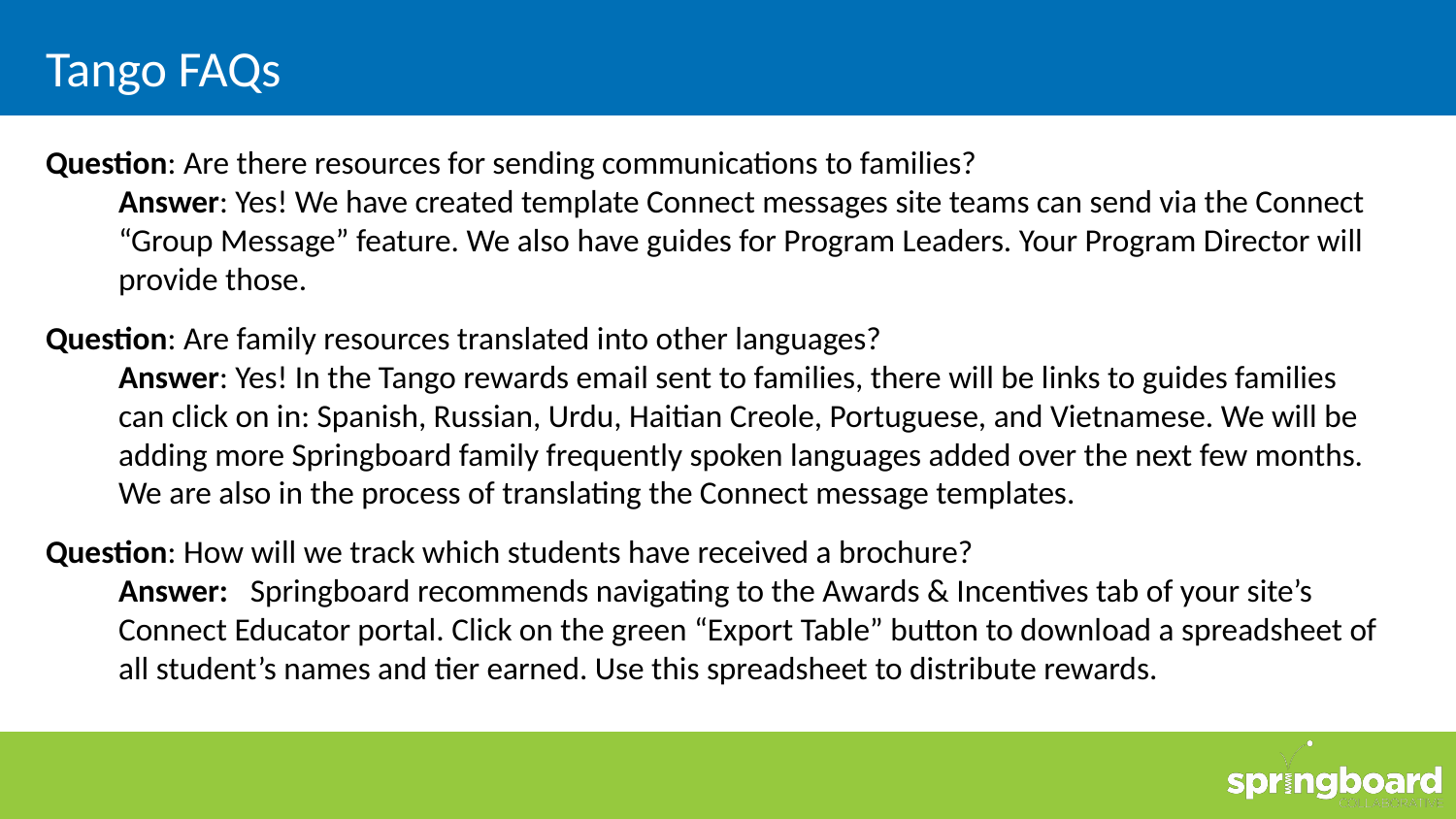

Tango FAQs
Question: Are there resources for sending communications to families?
Answer: Yes! We have created template Connect messages site teams can send via the Connect “Group Message” feature. We also have guides for Program Leaders. Your Program Director will provide those.
Question: Are family resources translated into other languages?
Answer: Yes! In the Tango rewards email sent to families, there will be links to guides families can click on in: Spanish, Russian, Urdu, Haitian Creole, Portuguese, and Vietnamese. We will be adding more Springboard family frequently spoken languages added over the next few months. We are also in the process of translating the Connect message templates.
Question: How will we track which students have received a brochure?
Answer:   Springboard recommends navigating to the Awards & Incentives tab of your site’s Connect Educator portal. Click on the green “Export Table” button to download a spreadsheet of all student’s names and tier earned. Use this spreadsheet to distribute rewards.